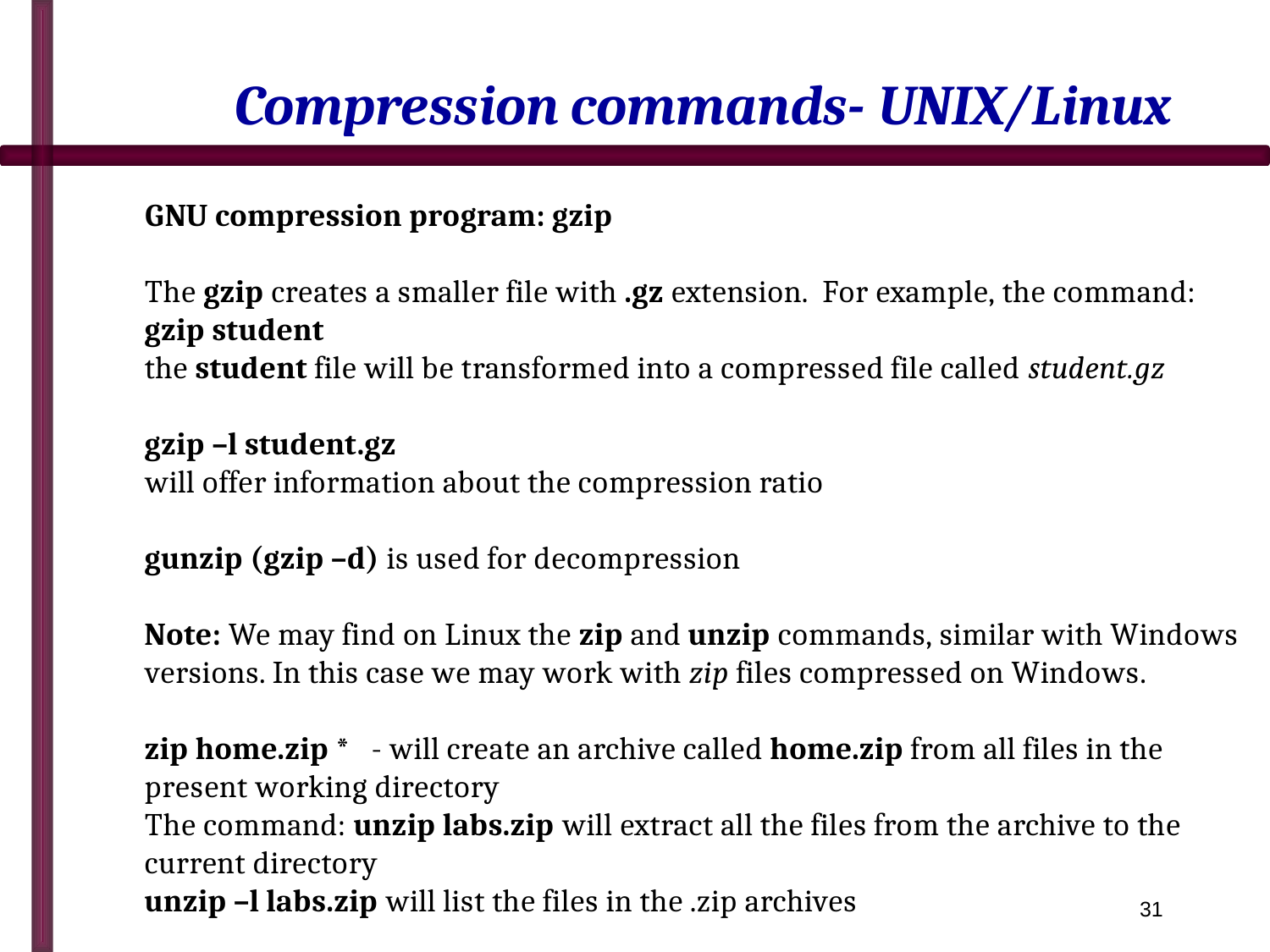

# Compression commands- UNIX/Linux
GNU compression program: gzip

The gzip creates a smaller file with .gz extension.  For example, the command:
gzip student
the student file will be transformed into a compressed file called student.gz

gzip –l student.gz
will offer information about the compression ratio

gunzip (gzip –d) is used for decompression

Note: We may find on Linux the zip and unzip commands, similar with Windows versions. In this case we may work with zip files compressed on Windows.

zip home.zip *   - will create an archive called home.zip from all files in the present working directory
The command: unzip labs.zip will extract all the files from the archive to the current directory
unzip –l labs.zip will list the files in the .zip archives